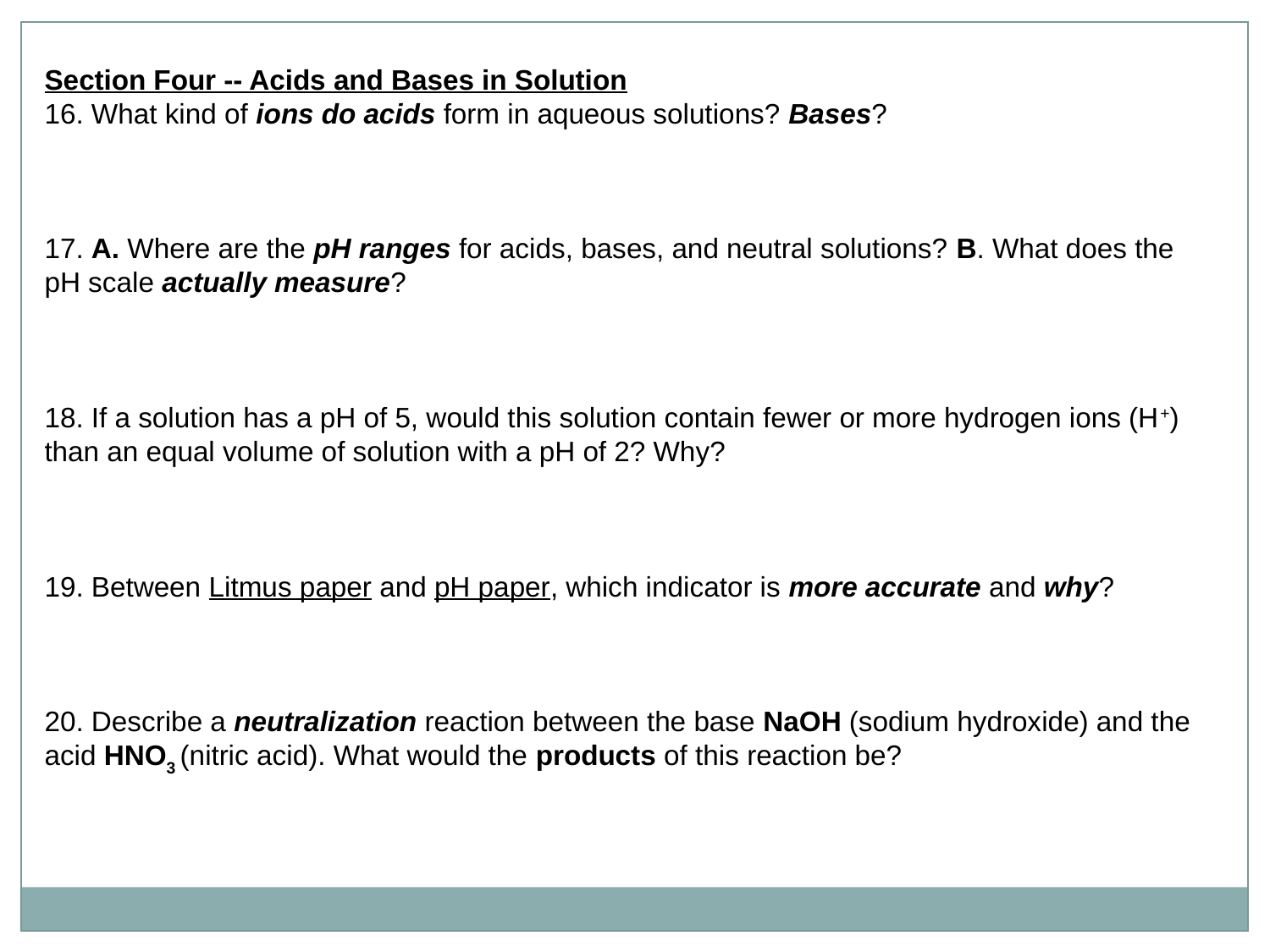

Section Four -- Acids and Bases in Solution
16. What kind of ions do acids form in aqueous solutions? Bases?

17. A. Where are the pH ranges for acids, bases, and neutral solutions? B. What does the pH scale actually measure?

18. If a solution has a pH of 5, would this solution contain fewer or more hydrogen ions (H+) than an equal volume of solution with a pH of 2? Why?

19. Between Litmus paper and pH paper, which indicator is more accurate and why?

20. Describe a neutralization reaction between the base NaOH (sodium hydroxide) and the acid HNO3 (nitric acid). What would the products of this reaction be?